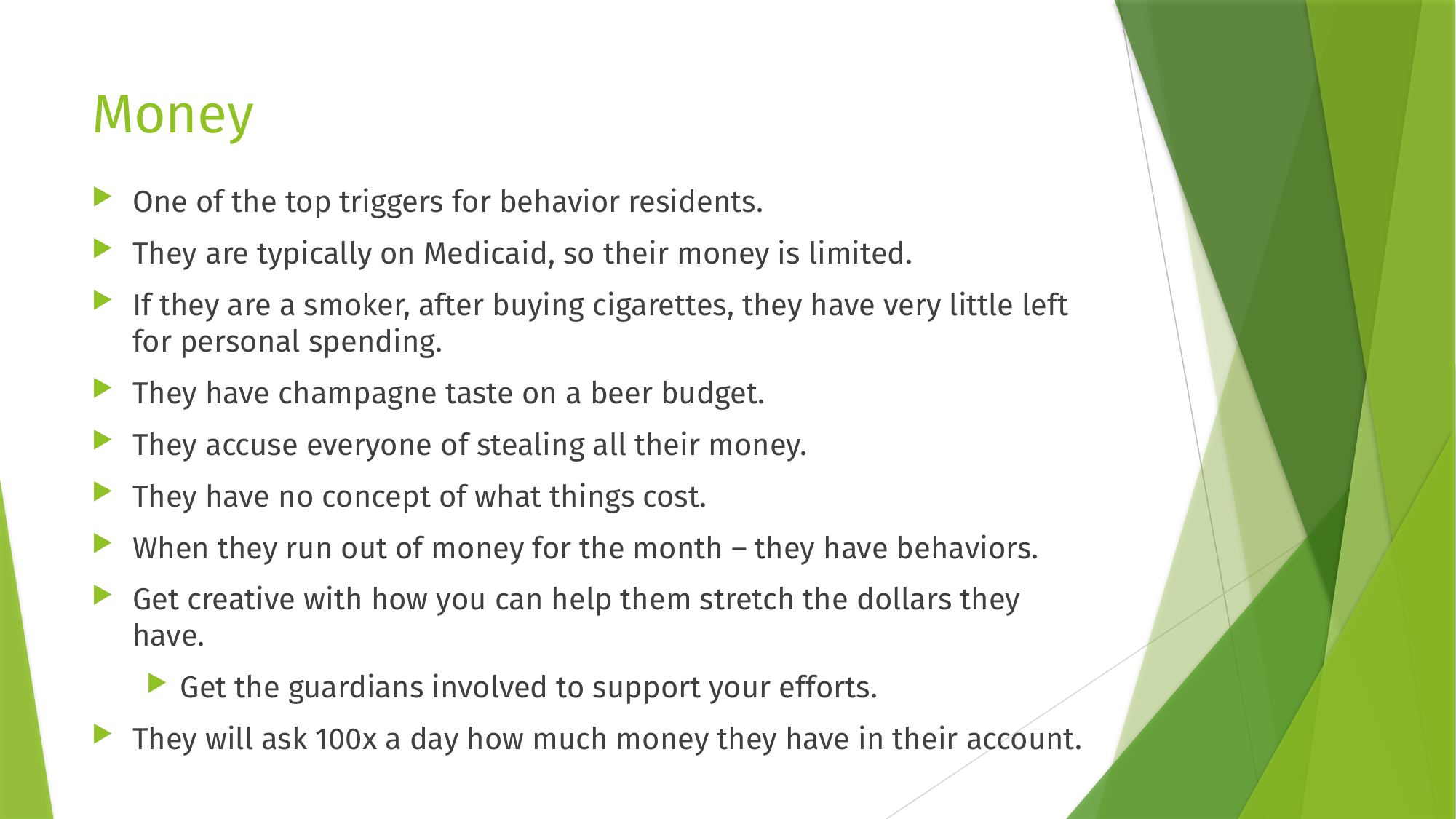

# Money
One of the top triggers for behavior residents.
They are typically on Medicaid, so their money is limited.
If they are a smoker, after buying cigarettes, they have very little left for personal spending.
They have champagne taste on a beer budget.
They accuse everyone of stealing all their money.
They have no concept of what things cost.
When they run out of money for the month – they have behaviors.
Get creative with how you can help them stretch the dollars they have.
Get the guardians involved to support your efforts.
They will ask 100x a day how much money they have in their account.